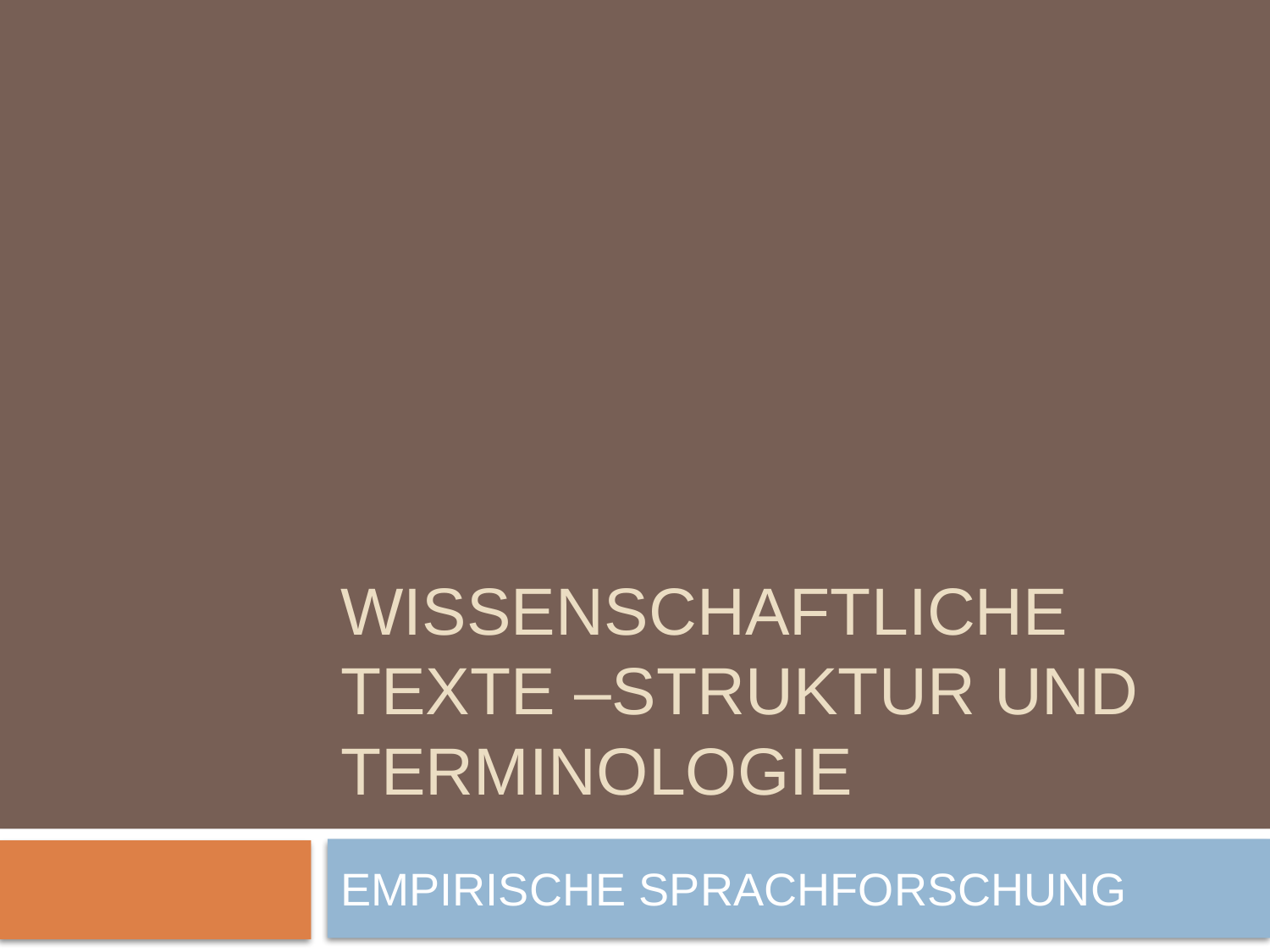

# WISSENSCHAFTLICHE TEXTE –STRUKTUR UND TERMINOLOGIE
EMPIRISCHE SPRACHFORSCHUNG